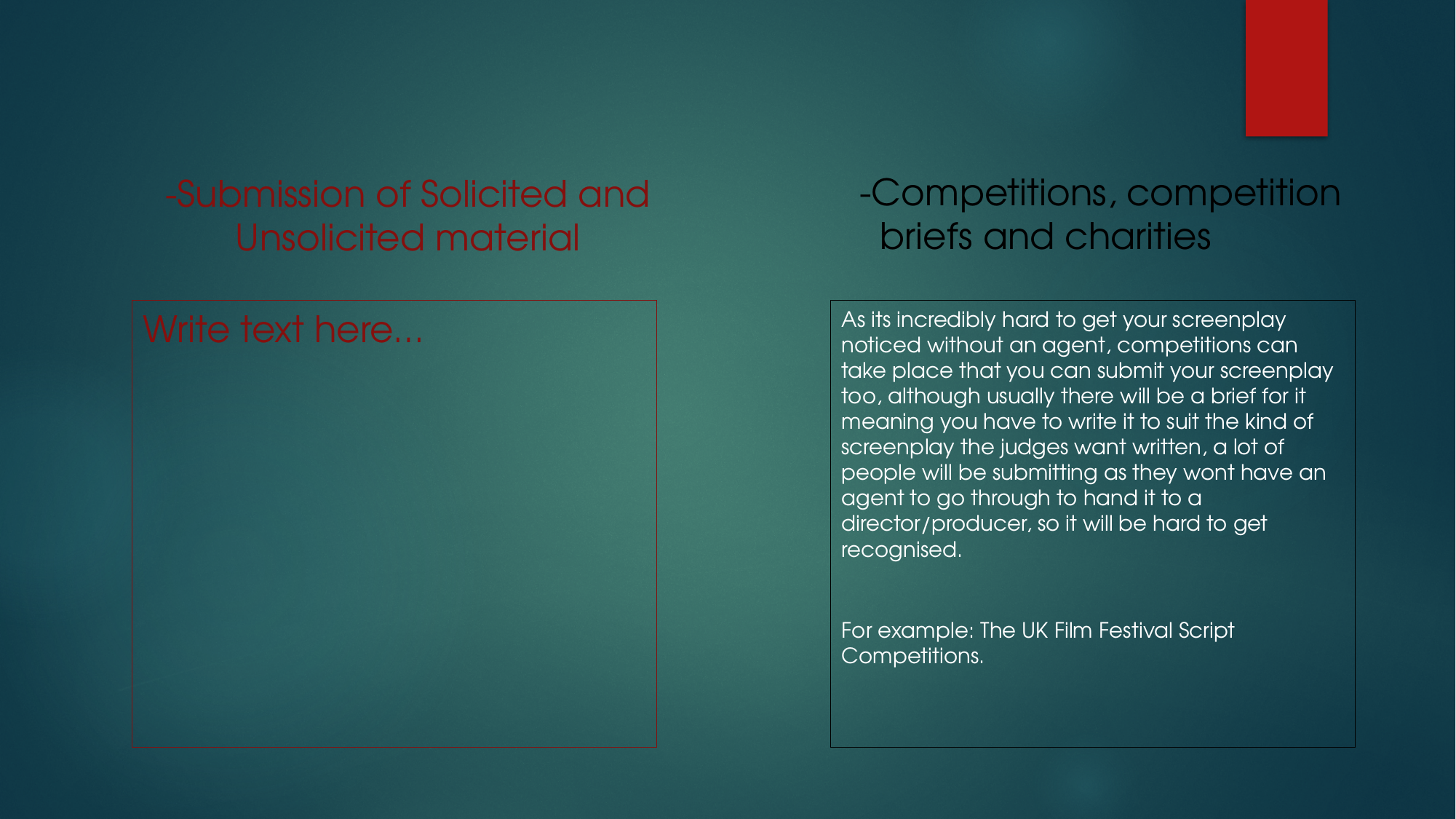

-Competitions, competition briefs and charities
-Submission of Solicited and Unsolicited material
Write text here…
As its incredibly hard to get your screenplay noticed without an agent, competitions can take place that you can submit your screenplay too, although usually there will be a brief for it meaning you have to write it to suit the kind of screenplay the judges want written, a lot of people will be submitting as they wont have an agent to go through to hand it to a director/producer, so it will be hard to get recognised.

For example: The UK Film Festival Script Competitions.